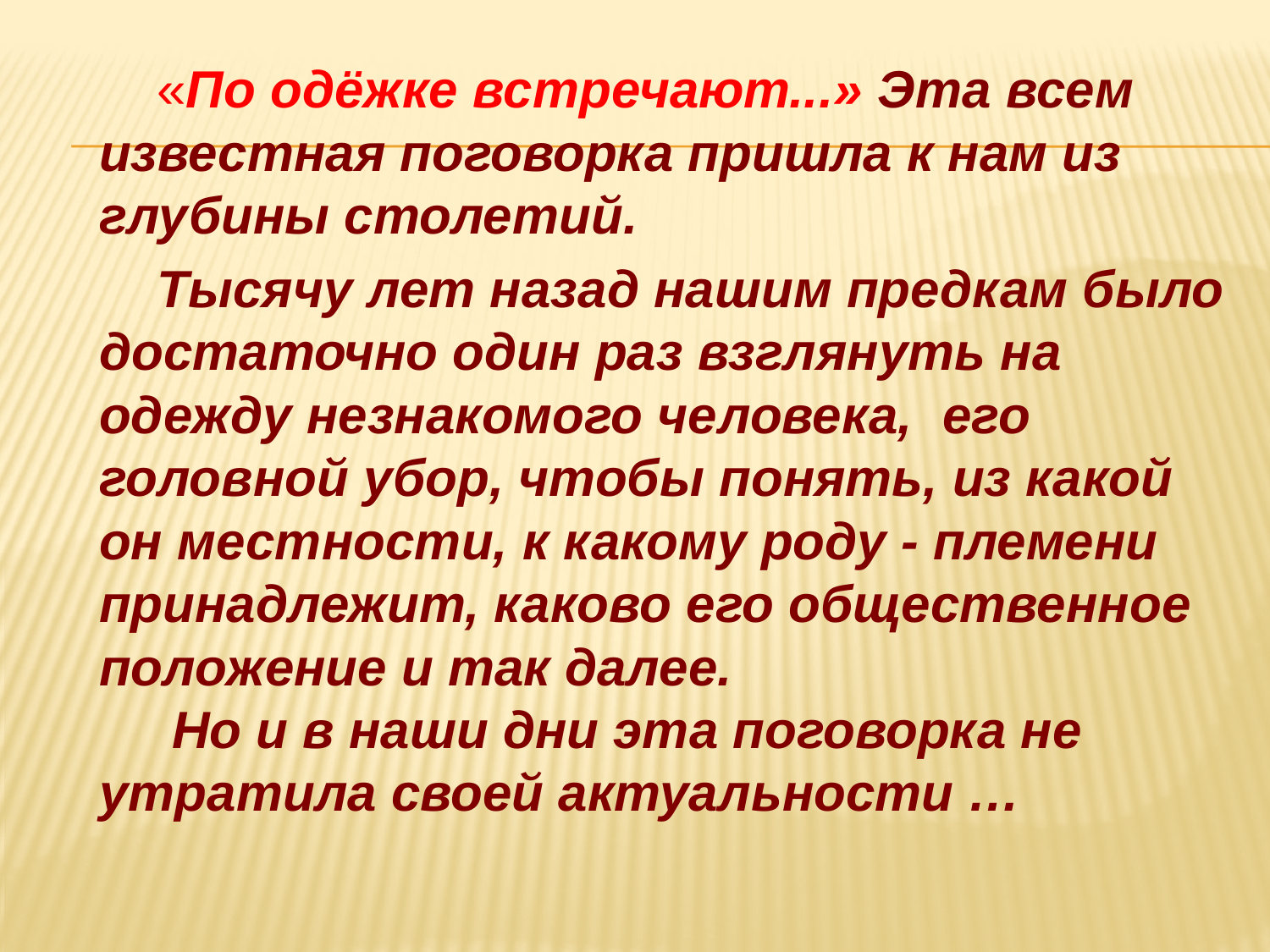

«По одёжке встречают...» Эта всем известная поговорка пришла к нам из глубины столетий.
       Тысячу лет назад нашим предкам было достаточно один раз взглянуть на одежду незнакомого человека,  его головной убор, чтобы понять, из какой он местности, к какому роду - племени принадлежит, каково его общественное положение и так далее.
     Но и в наши дни эта поговорка не утратила своей актуальности …